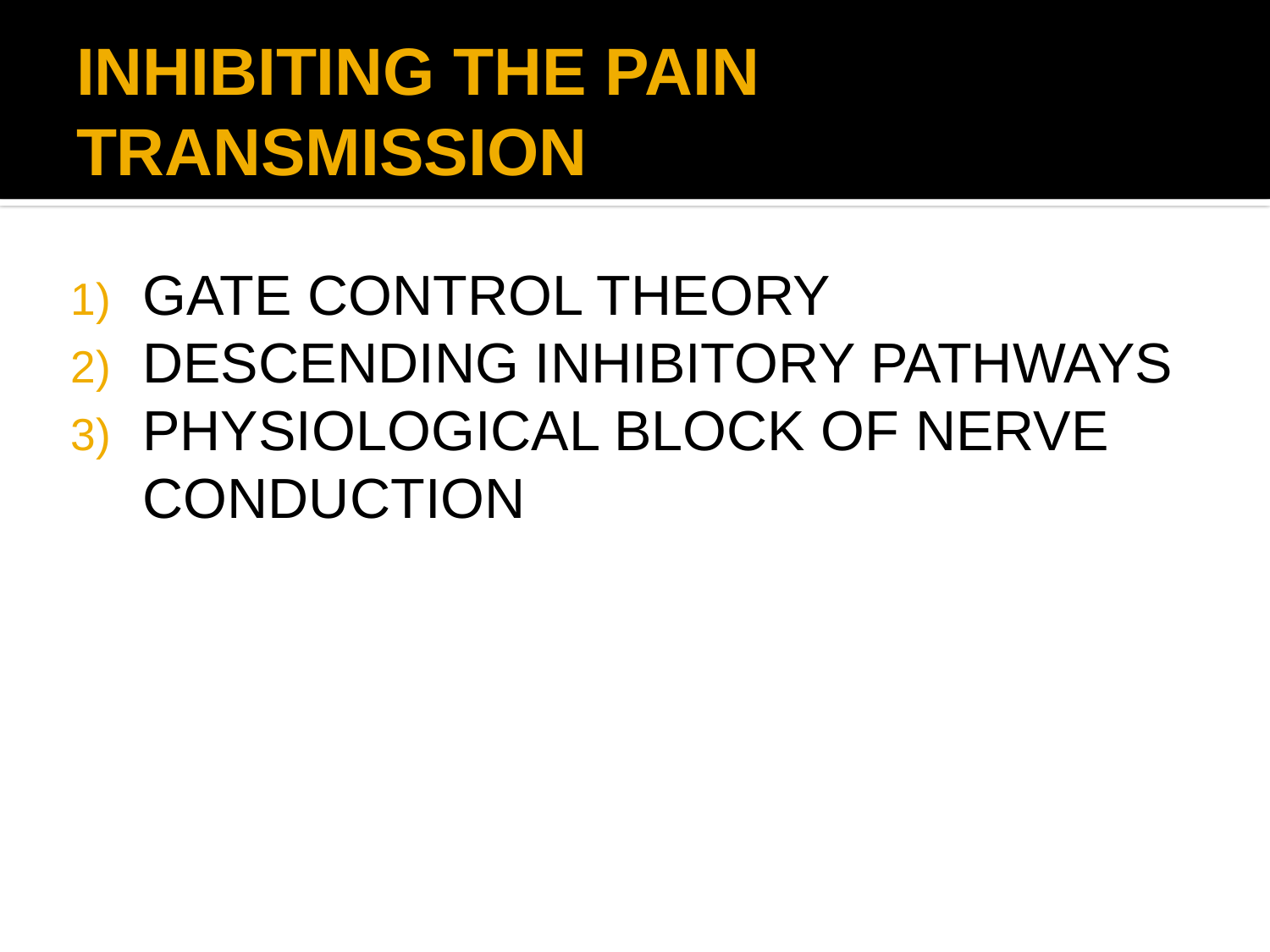

# INHIBITING THE PAIN TRANSMISSION
GATE CONTROL THEORY
DESCENDING INHIBITORY PATHWAYS
PHYSIOLOGICAL BLOCK OF NERVE CONDUCTION